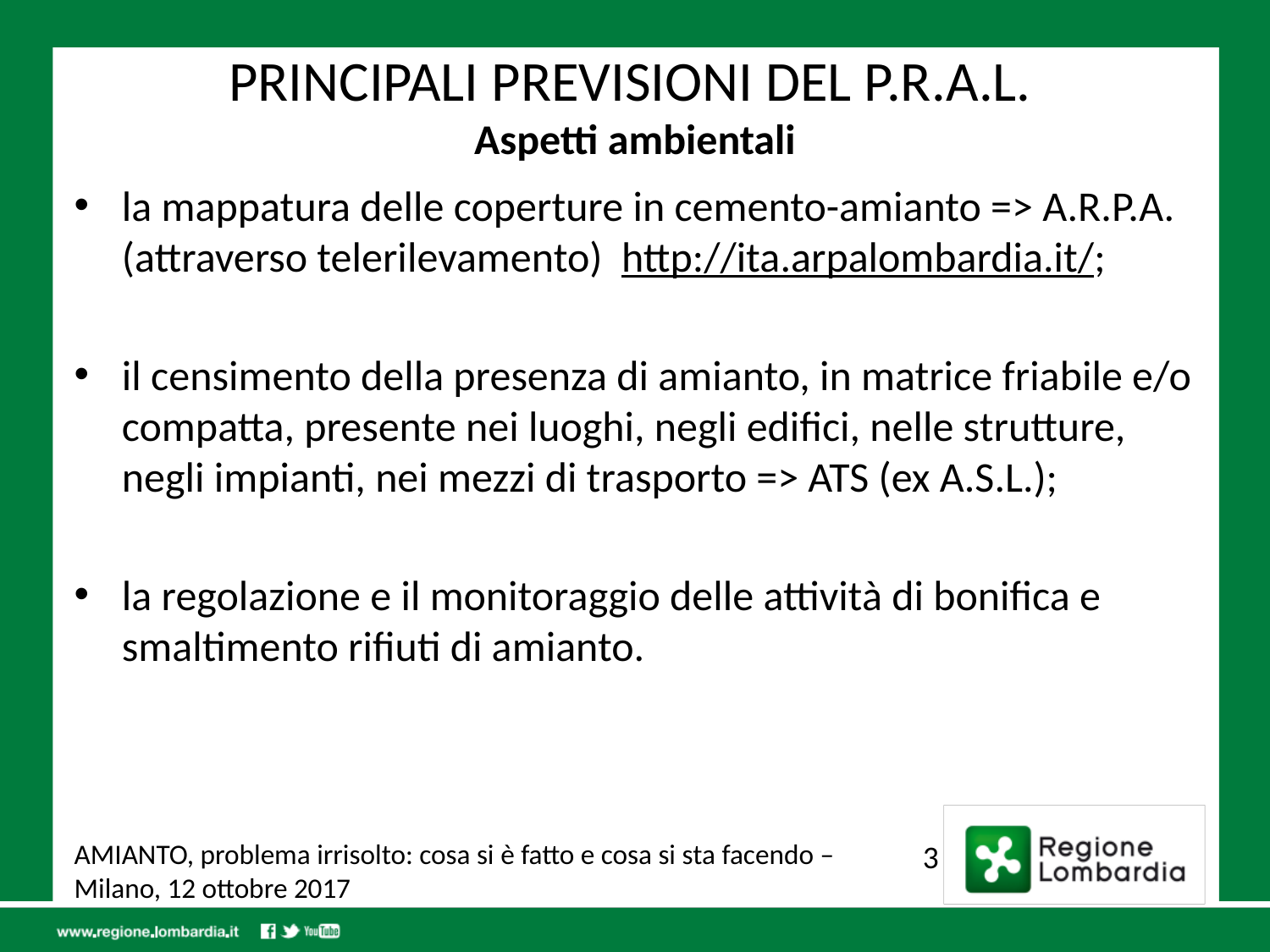

# PRINCIPALI PREVISIONI DEL P.R.A.L. Aspetti ambientali
la mappatura delle coperture in cemento-amianto => A.R.P.A. (attraverso telerilevamento)  http://ita.arpalombardia.it/;

il censimento della presenza di amianto, in matrice friabile e/o compatta, presente nei luoghi, negli edifici, nelle strutture, negli impianti, nei mezzi di trasporto => ATS (ex A.S.L.);

la regolazione e il monitoraggio delle attività di bonifica e smaltimento rifiuti di amianto.
AMIANTO, problema irrisolto: cosa si è fatto e cosa si sta facendo – Milano, 12 ottobre 2017
3